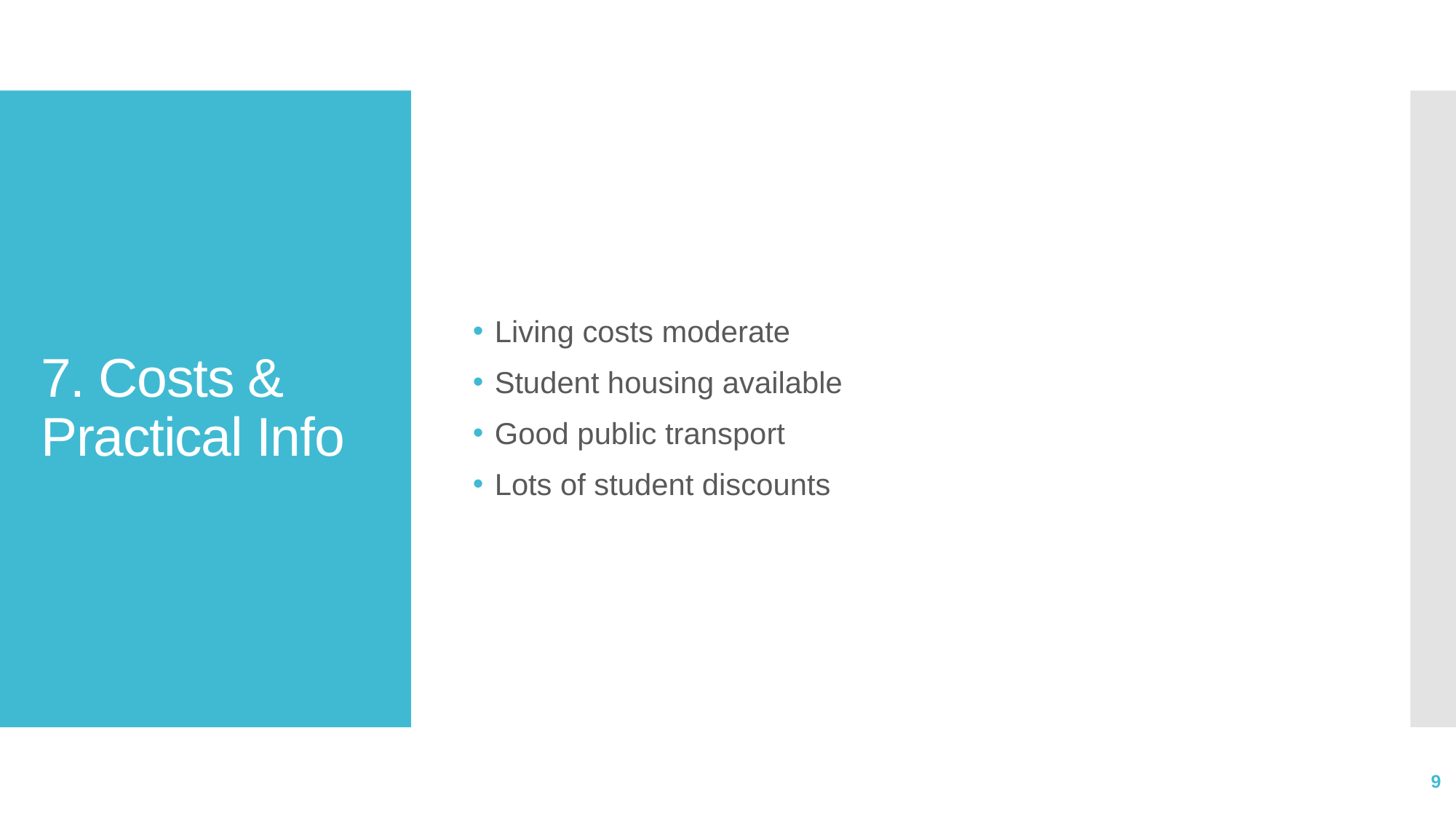

Living costs moderate
Student housing available
Good public transport
Lots of student discounts
# 7. Costs & Practical Info
9